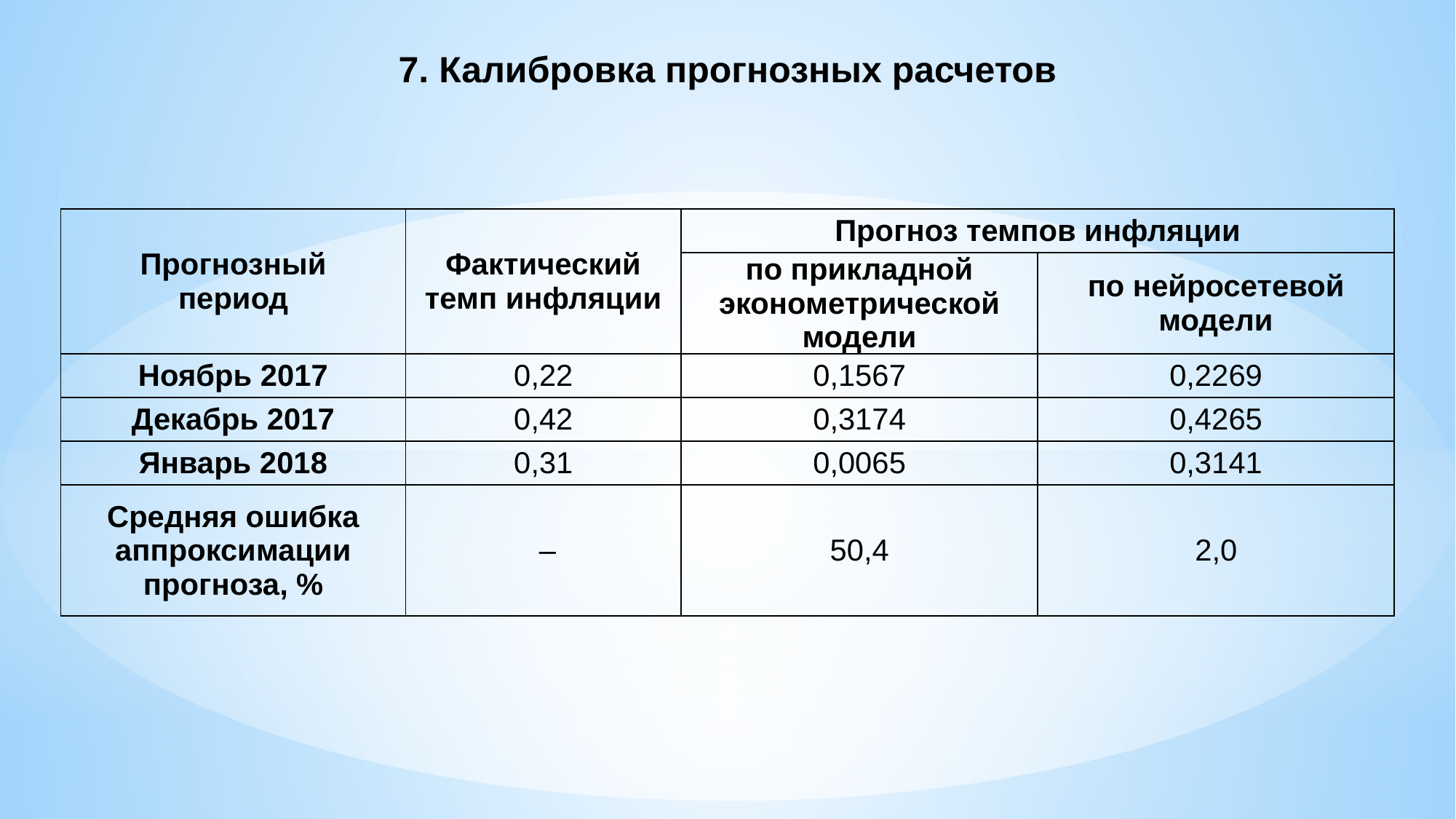

7. Калибровка прогнозных расчетов
| Прогнозный период | Фактический темп инфляции | Прогноз темпов инфляции |  |
| --- | --- | --- | --- |
|  |  | по прикладной эконометрической модели | по нейросетевой модели |
| Ноябрь 2017 | 0,22 | 0,1567 | 0,2269 |
| Декабрь 2017 | 0,42 | 0,3174 | 0,4265 |
| Январь 2018 | 0,31 | 0,0065 | 0,3141 |
| Средняя ошибка аппроксимации прогноза, % | – | 50,4 | 2,0 |